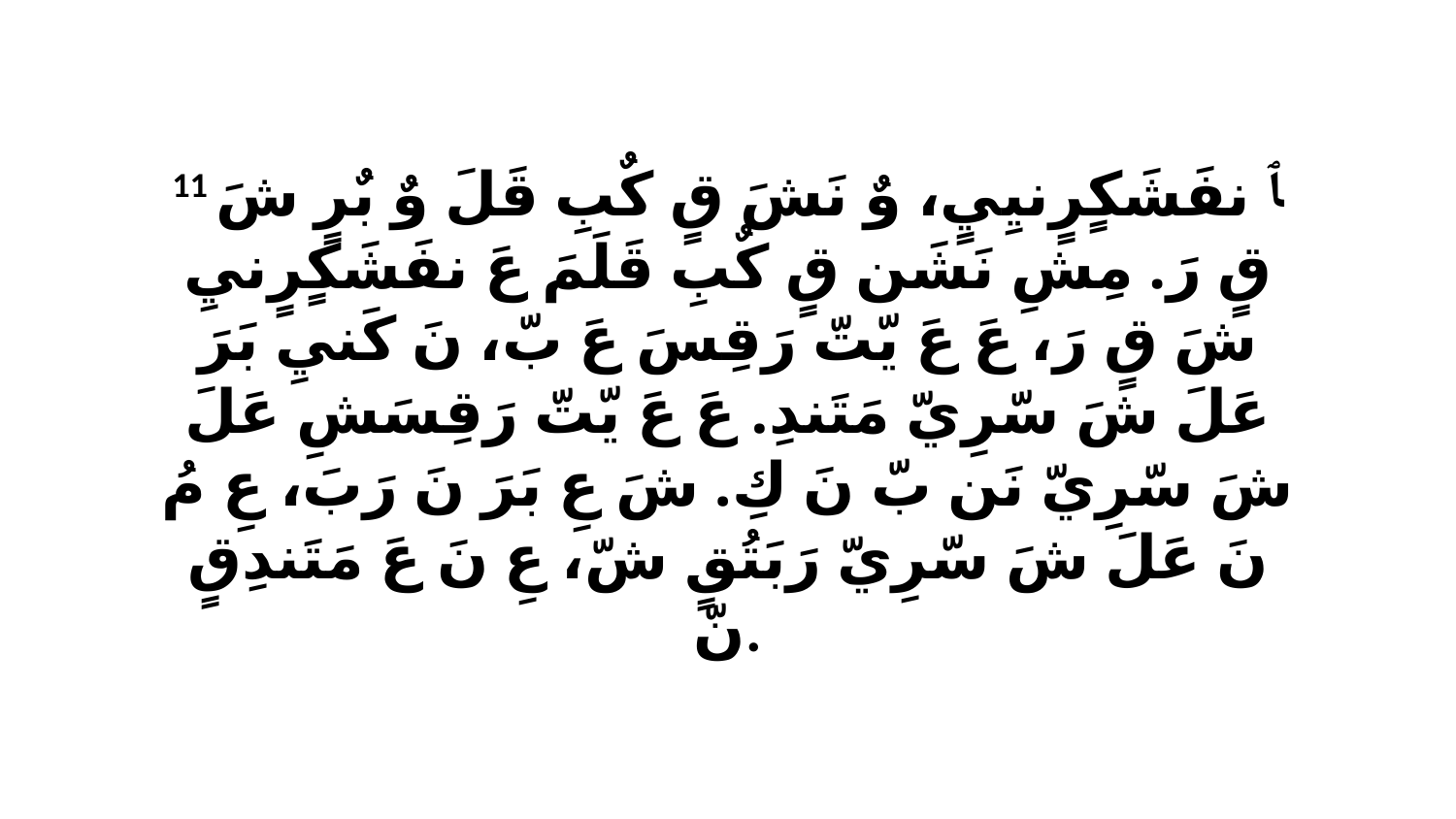

11 ﭑ نفَشَكٍرٍنيِيٍ، وٌ نَشَ قٍ كٌبِ قَلَ وٌ بٌرٍ شَ قٍ رَ. مِشِ نَشَن قٍ كٌبِ قَلَمَ عَ نفَشَكٍرٍنيِ شَ قٍ رَ، عَ عَ يّتّ رَقِسَ عَ بّ، نَ كَنيِ بَرَ عَلَ شَ سّرِيّ مَتَندِ. عَ عَ يّتّ رَقِسَشِ عَلَ شَ سّرِيّ نَن بّ نَ كِ. شَ عِ بَرَ نَ رَبَ، عِ مُ نَ عَلَ شَ سّرِيّ رَبَتُقٍ شّ، عِ نَ عَ مَتَندِقٍ نّ.